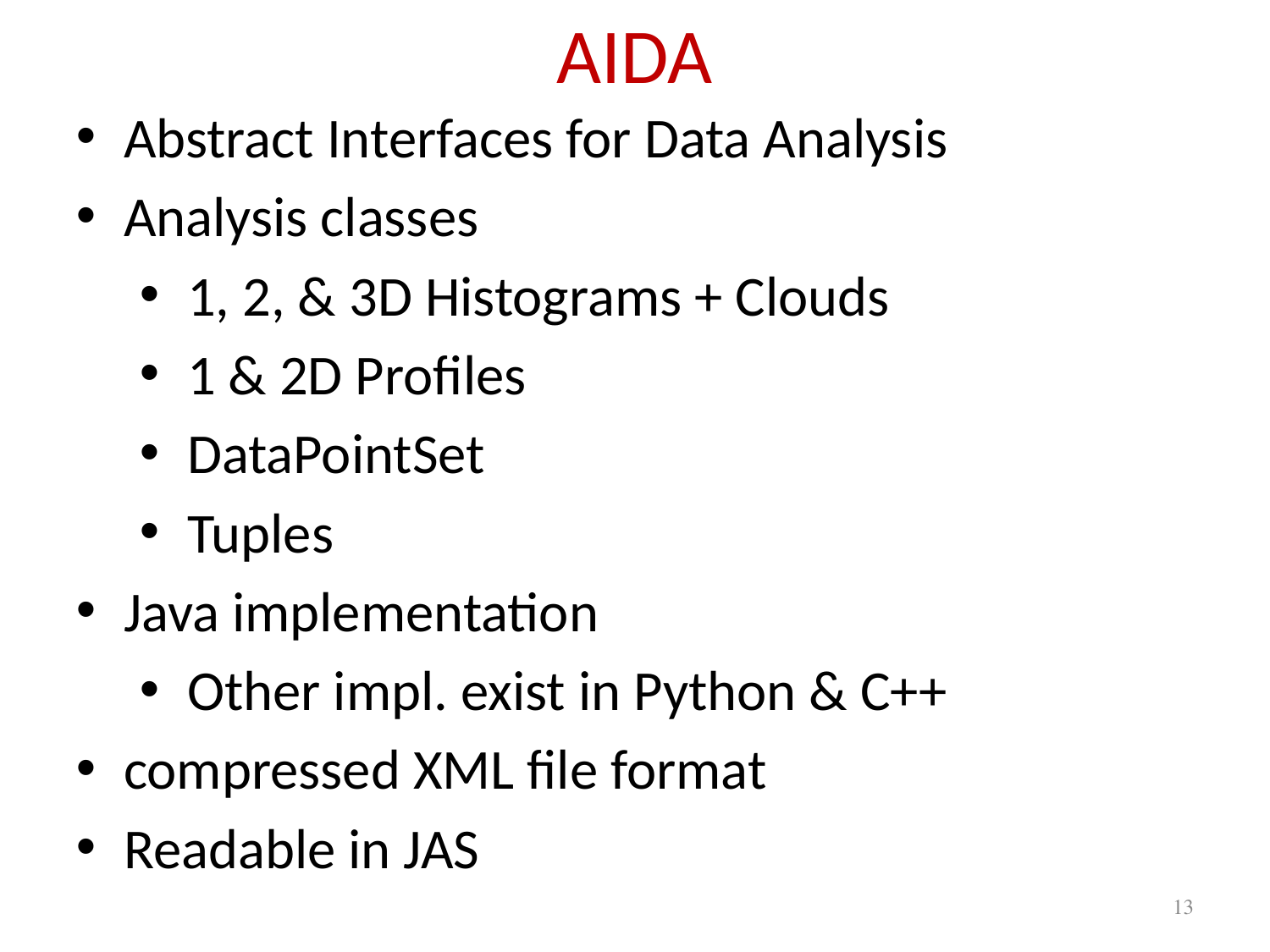

AIDA
Abstract Interfaces for Data Analysis
Analysis classes
1, 2, & 3D Histograms + Clouds
1 & 2D Profiles
DataPointSet
Tuples
Java implementation
Other impl. exist in Python & C++
compressed XML file format
Readable in JAS
13